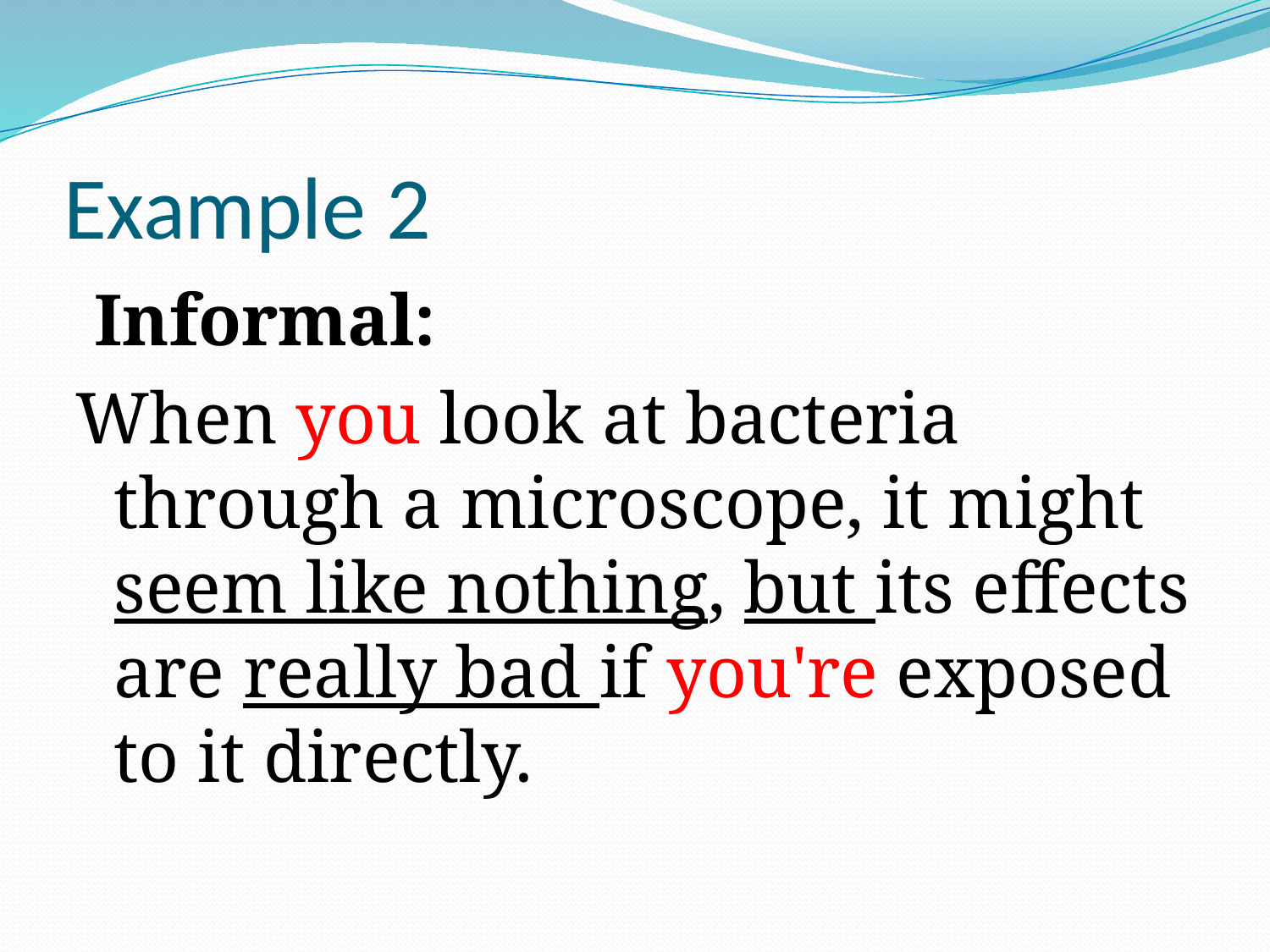

# Example 2
 Informal:
When you look at bacteria through a microscope, it might seem like nothing, but its effects are really bad if you're exposed to it directly.